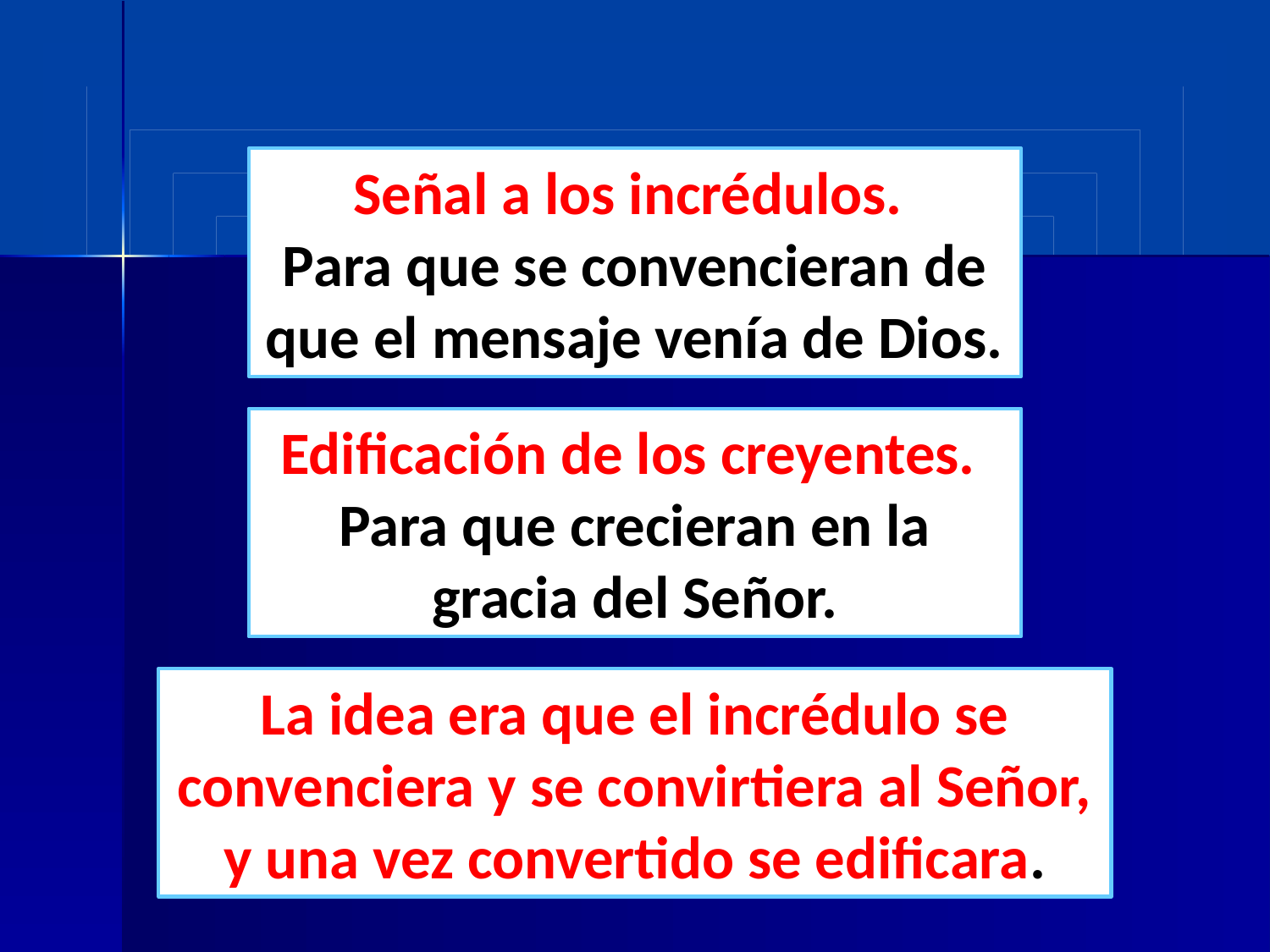

Señal a los incrédulos.
Para que se convencieran de que el mensaje venía de Dios.
Edificación de los creyentes.
Para que crecieran en la gracia del Señor.
La idea era que el incrédulo se convenciera y se convirtiera al Señor, y una vez convertido se edificara.